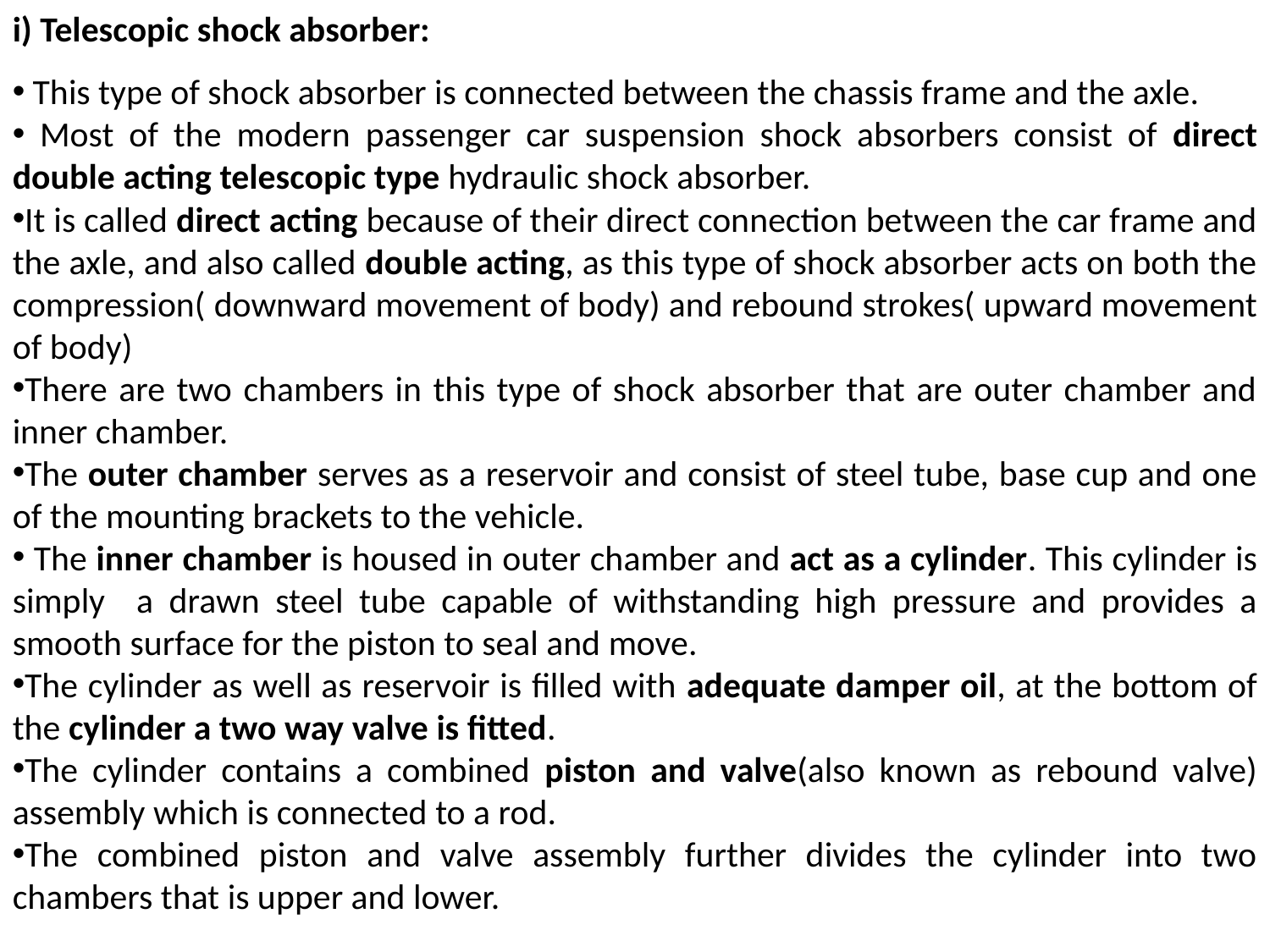

i) Telescopic shock absorber:
 This type of shock absorber is connected between the chassis frame and the axle.
 Most of the modern passenger car suspension shock absorbers consist of direct double acting telescopic type hydraulic shock absorber.
It is called direct acting because of their direct connection between the car frame and the axle, and also called double acting, as this type of shock absorber acts on both the compression( downward movement of body) and rebound strokes( upward movement of body)
There are two chambers in this type of shock absorber that are outer chamber and inner chamber.
The outer chamber serves as a reservoir and consist of steel tube, base cup and one of the mounting brackets to the vehicle.
 The inner chamber is housed in outer chamber and act as a cylinder. This cylinder is simply  a drawn steel tube capable of withstanding high pressure and provides a smooth surface for the piston to seal and move.
The cylinder as well as reservoir is filled with adequate damper oil, at the bottom of the cylinder a two way valve is fitted.
The cylinder contains a combined piston and valve(also known as rebound valve) assembly which is connected to a rod.
The combined piston and valve assembly further divides the cylinder into two chambers that is upper and lower.